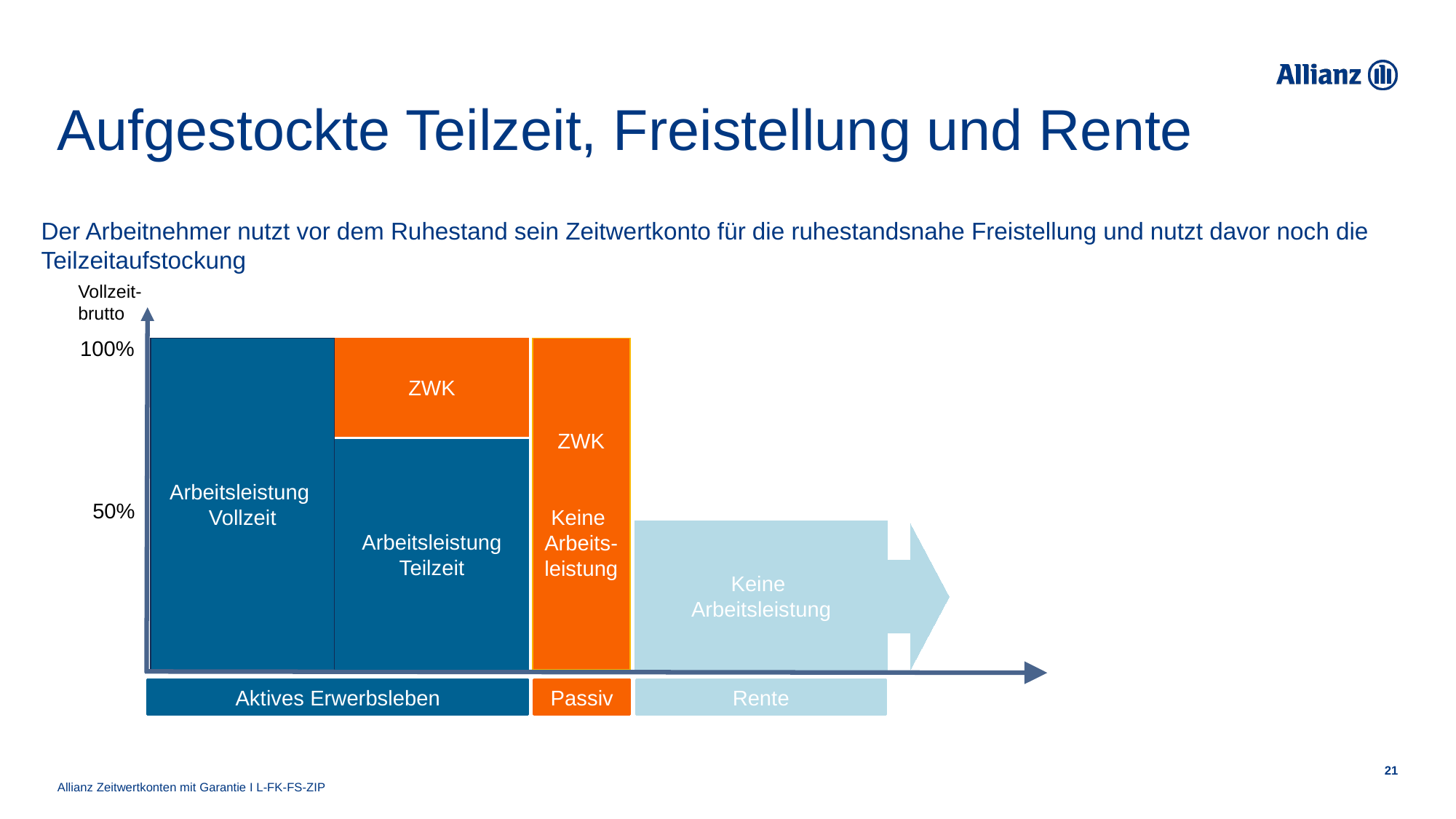

# Aufgestockte Teilzeit, Freistellung und Rente
Der Arbeitnehmer nutzt vor dem Ruhestand sein Zeitwertkonto für die ruhestandsnahe Freistellung und nutzt davor noch die Teilzeitaufstockung
Vollzeit- brutto

100%
Arbeitsleistung
Vollzeit
ZWK
ZWK

Keine
Arbeits-
leistung
Arbeitsleistung
Teilzeit
50%
Keine
Arbeitsleistung

Rente
Passiv
Aktives Erwerbsleben
Allianz Zeitwertkonten mit Garantie I L-FK-FS-ZIP
21